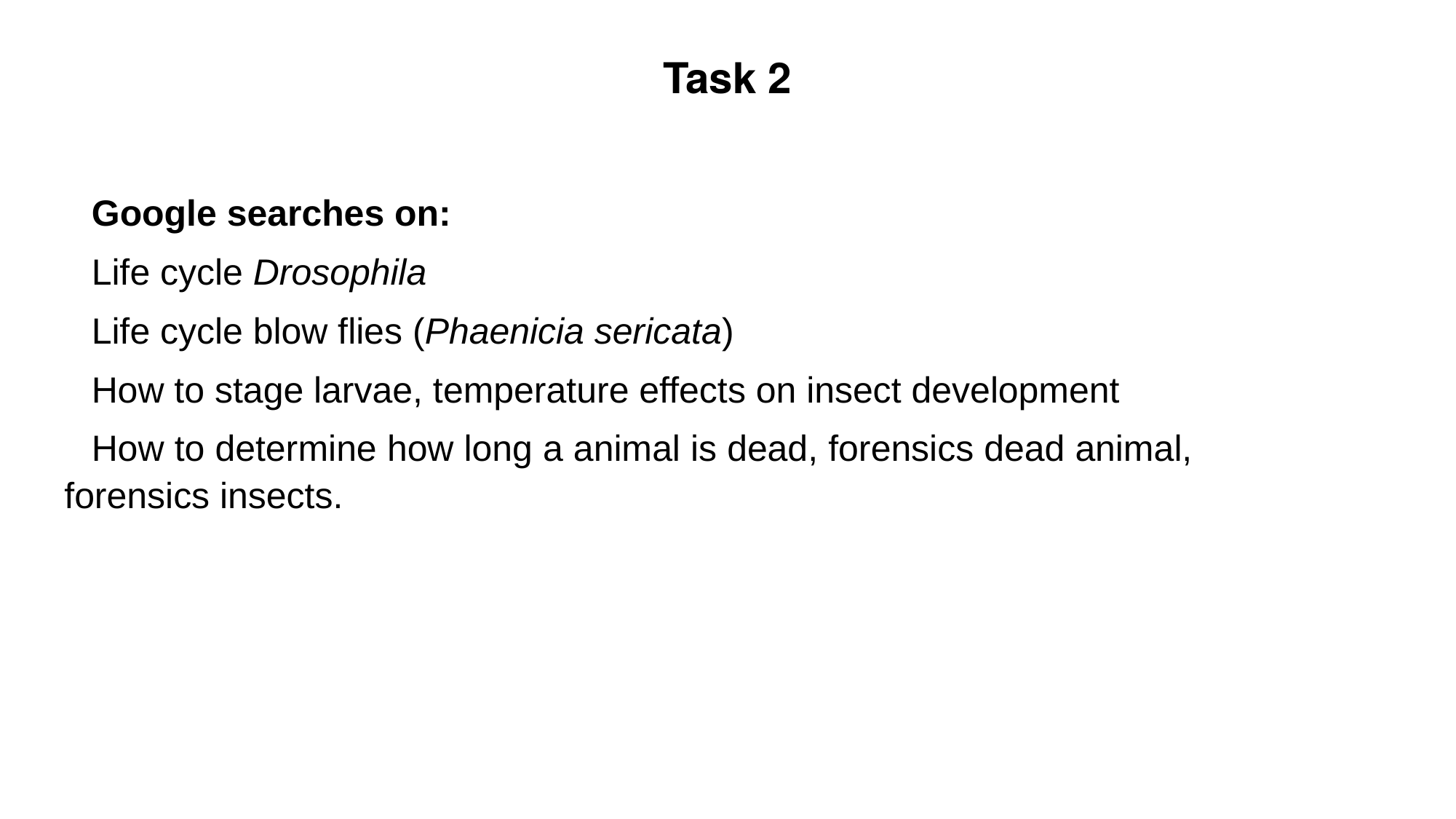

Task 2
Google searches on:
Life cycle Drosophila
Life cycle blow flies (Phaenicia sericata)
How to stage larvae, temperature effects on insect development
How to determine how long a animal is dead, forensics dead animal, 	forensics insects.